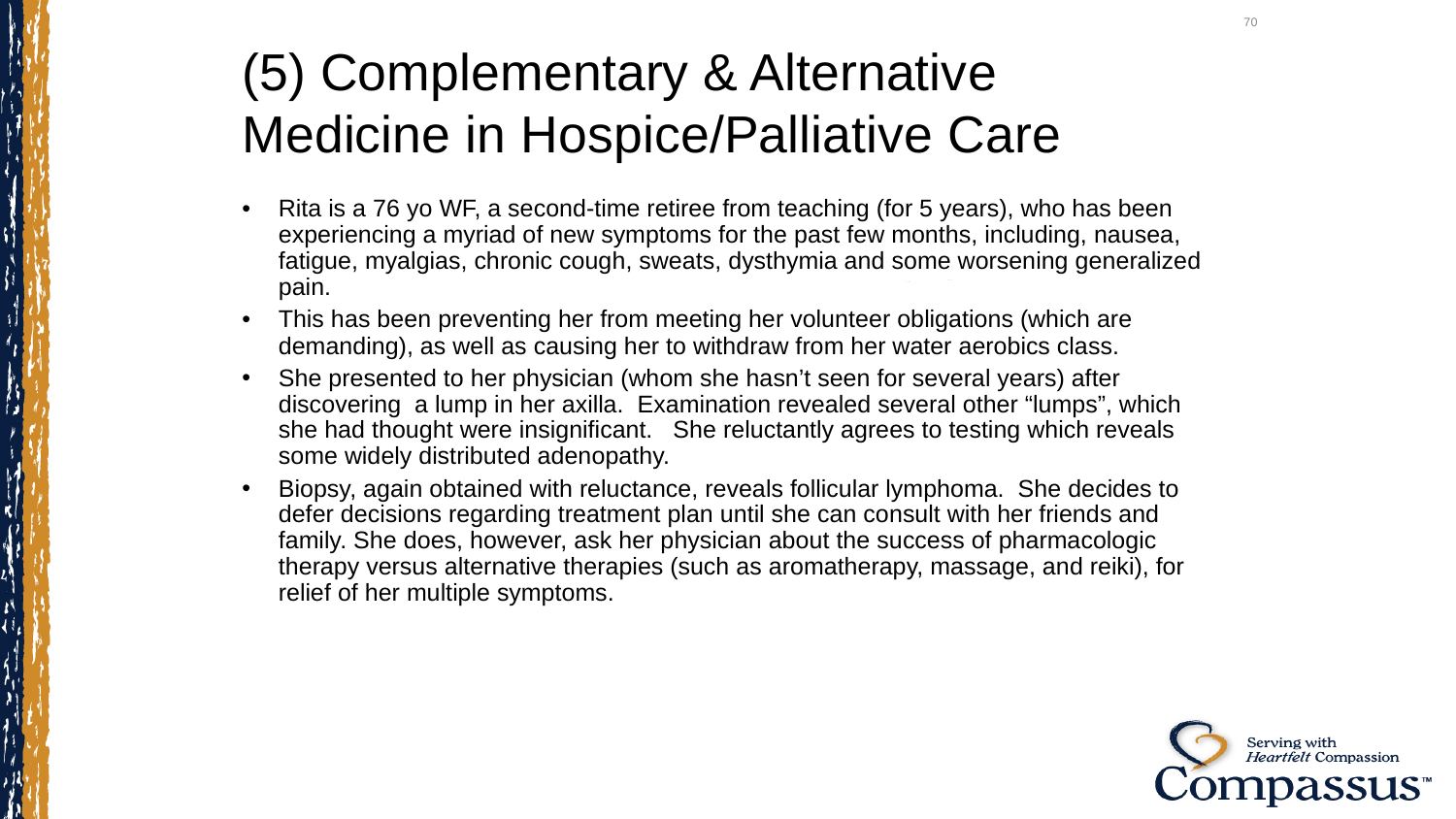

70
# (5) Complementary & Alternative Medicine in Hospice/Palliative Care
Rita is a 76 yo WF, a second-time retiree from teaching (for 5 years), who has been experiencing a myriad of new symptoms for the past few months, including, nausea, fatigue, myalgias, chronic cough, sweats, dysthymia and some worsening generalized pain.
This has been preventing her from meeting her volunteer obligations (which are demanding), as well as causing her to withdraw from her water aerobics class.
She presented to her physician (whom she hasn’t seen for several years) after discovering  a lump in her axilla.  Examination revealed several other “lumps”, which she had thought were insignificant.   She reluctantly agrees to testing which reveals some widely distributed adenopathy.
Biopsy, again obtained with reluctance, reveals follicular lymphoma.  She decides to defer decisions regarding treatment plan until she can consult with her friends and family. She does, however, ask her physician about the success of pharmacologic therapy versus alternative therapies (such as aromatherapy, massage, and reiki), for relief of her multiple symptoms.